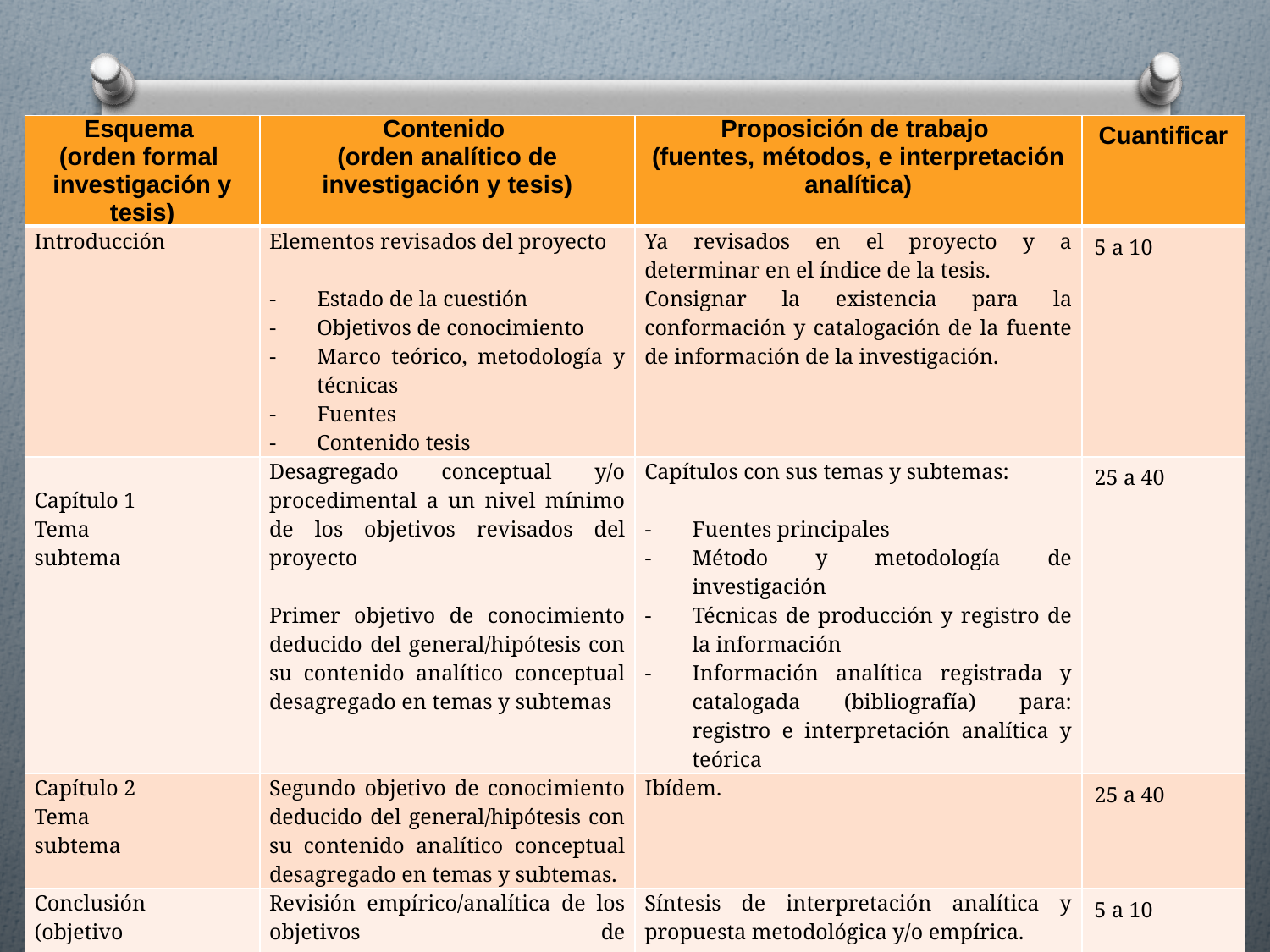

| Esquema (orden formal investigación y tesis) | Contenido (orden analítico de investigación y tesis) | Proposición de trabajo (fuentes, métodos, e interpretación analítica) | Cuantificar |
| --- | --- | --- | --- |
| Introducción | Elementos revisados del proyecto   Estado de la cuestión Objetivos de conocimiento Marco teórico, metodología y técnicas Fuentes Contenido tesis | Ya revisados en el proyecto y a determinar en el índice de la tesis. Consignar la existencia para la conformación y catalogación de la fuente de información de la investigación. | 5 a 10 |
| Capítulo 1 Tema subtema | Desagregado conceptual y/o procedimental a un nivel mínimo de los objetivos revisados del proyecto   Primer objetivo de conocimiento deducido del general/hipótesis con su contenido analítico conceptual desagregado en temas y subtemas | Capítulos con sus temas y subtemas:   Fuentes principales Método y metodología de investigación Técnicas de producción y registro de la información Información analítica registrada y catalogada (bibliografía) para: registro e interpretación analítica y teórica | 25 a 40 |
| Capítulo 2 Tema subtema | Segundo objetivo de conocimiento deducido del general/hipótesis con su contenido analítico conceptual desagregado en temas y subtemas. | Ibídem. | 25 a 40 |
| Conclusión (objetivo general/hipótesis) | Revisión empírico/analítica de los objetivos de conocimiento/hipótesis. Demostración de los contenidos de la tesis. | Síntesis de interpretación analítica y propuesta metodológica y/o empírica. | 5 a 10 |
| Bibliografía y anexos | Catalogo y presentación de la información (bibliografía y fuentes) | Ya revisados en el proyecto y a determinar en el índice de la tesis. | 10 a 20 |